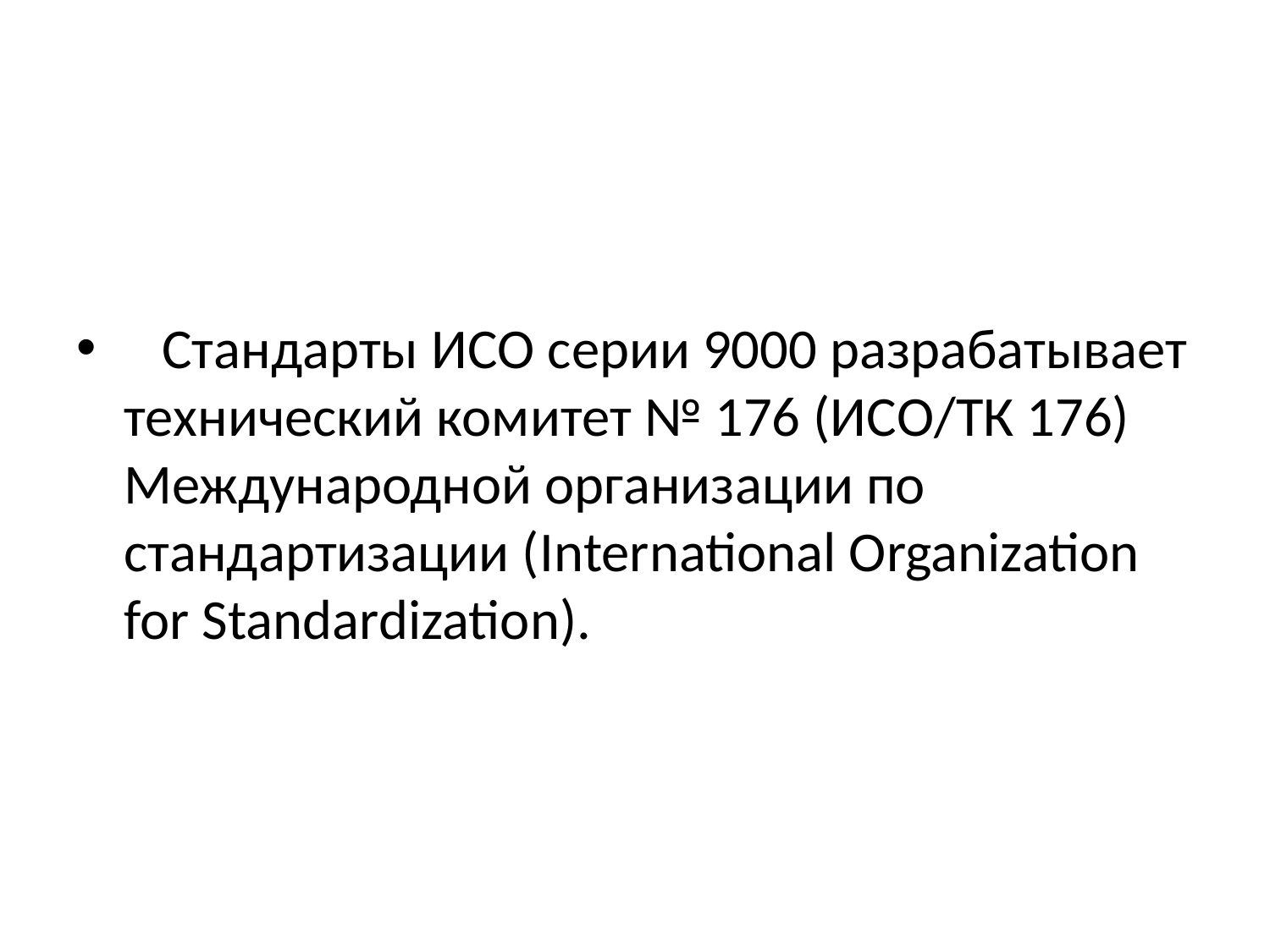

#
   Стандарты ИСО серии 9000 разрабатывает технический комитет № 176 (ИСО/ТК 176) Международной организации по стандартизации (International Organization for Standardization).